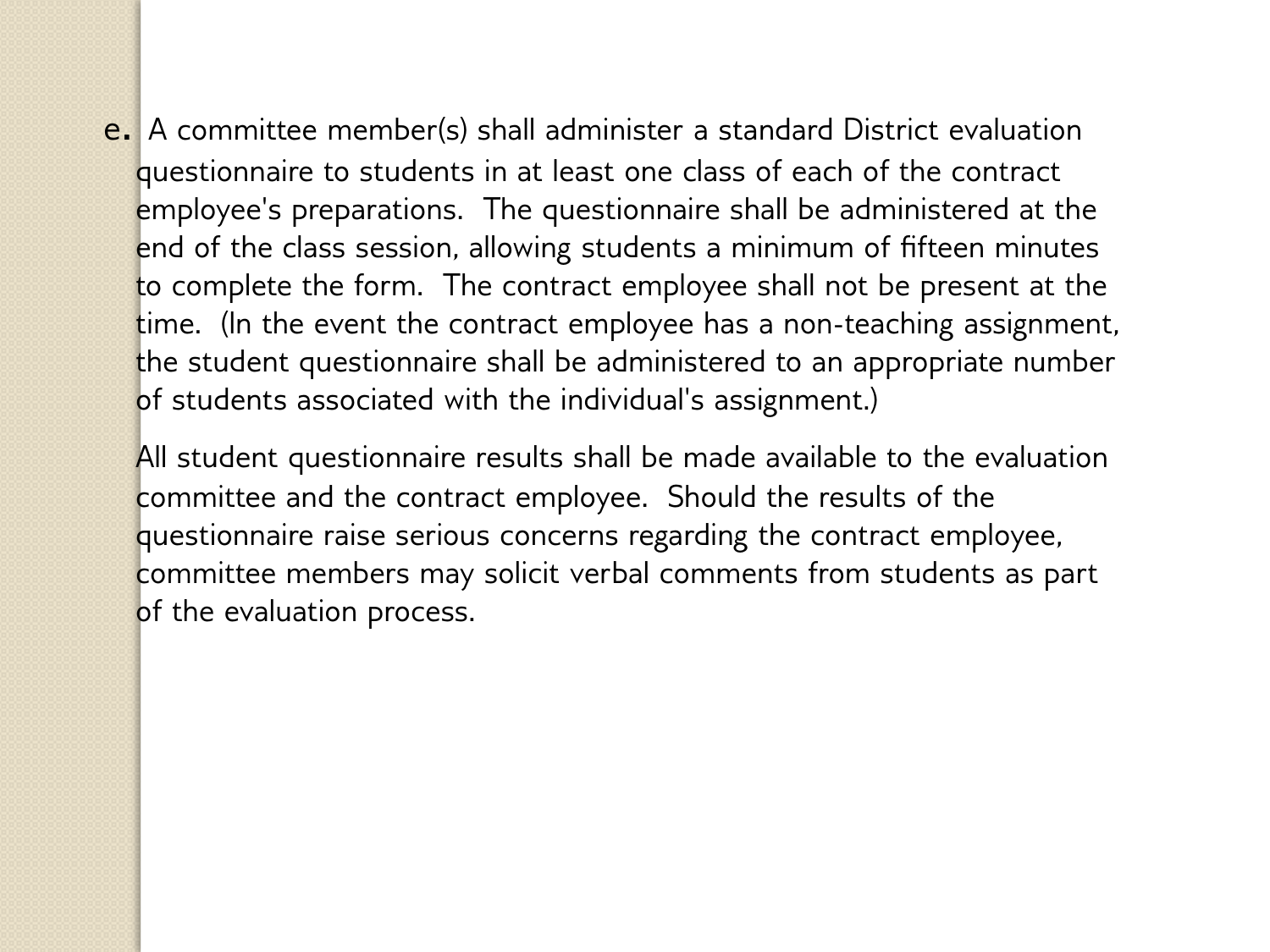

e.	 A committee member(s) shall administer a standard District evaluation questionnaire to students in at least one class of each of the contract employee's preparations.  The questionnaire shall be administered at the end of the class session, allowing students a minimum of fifteen minutes to complete the form.  The contract employee shall not be present at the time.  (In the event the contract employee has a non-teaching assignment, the student questionnaire shall be administered to an appropriate number of students associated with the individual's assignment.)
	All student questionnaire results shall be made available to the evaluation committee and the contract employee.  Should the results of the questionnaire raise serious concerns regarding the contract employee, committee members may solicit verbal comments from students as part of the evaluation process.